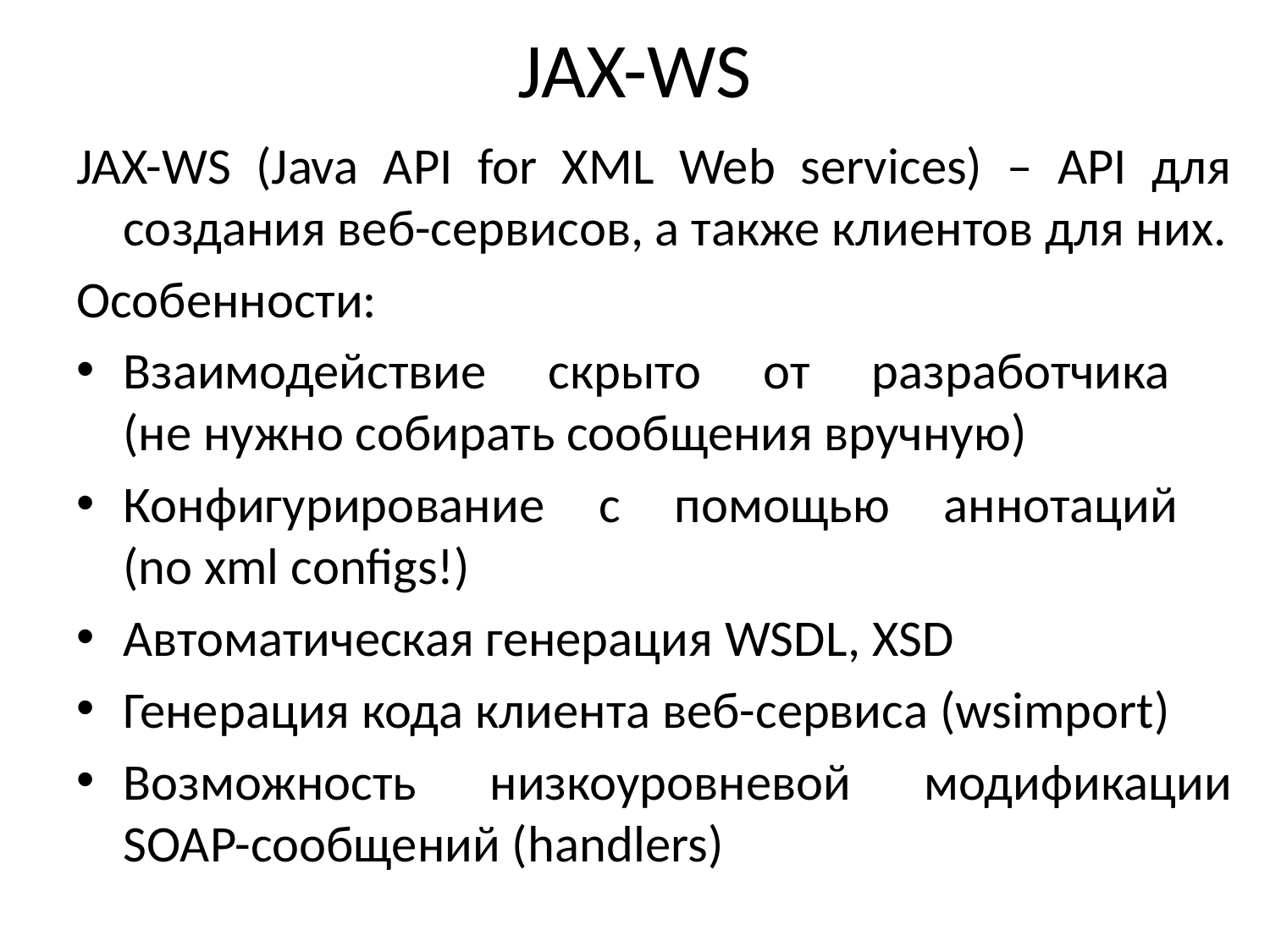

# JAX-WS
JAX-WS (Java API for XML Web services) – API для создания веб-сервисов, а также клиентов для них.
Особенности:
Взаимодействие скрыто от разработчика
(не нужно собирать сообщения вручную)
Конфигурирование с помощью аннотаций
(no xml configs!)
Автоматическая генерация WSDL, XSD
Генерация кода клиента веб-сервиса (wsimport)
Возможность низкоуровневой модификации SOAP-сообщений (handlers)